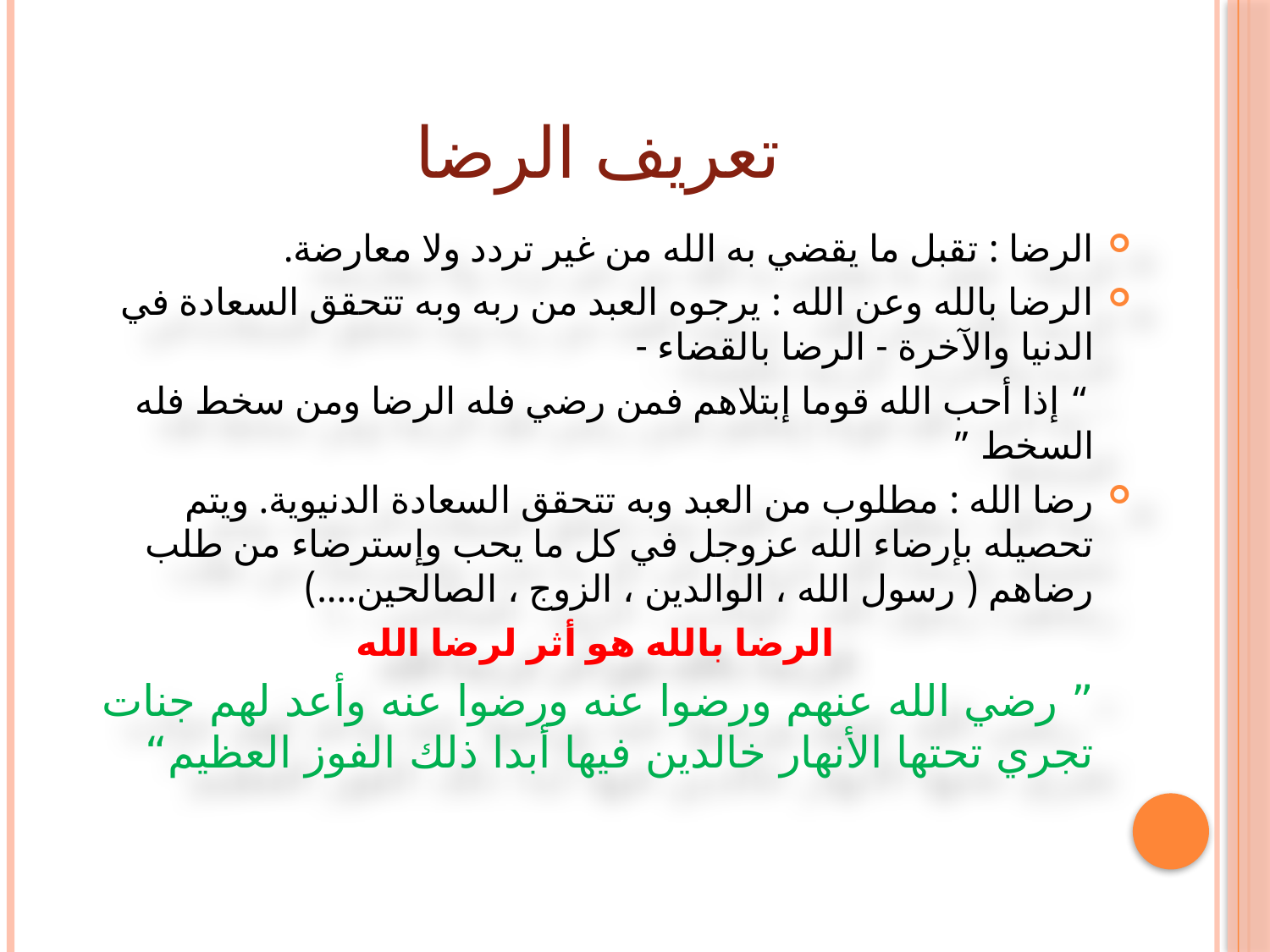

# تعريف الرضا
الرضا : تقبل ما يقضي به الله من غير تردد ولا معارضة.
الرضا بالله وعن الله : يرجوه العبد من ربه وبه تتحقق السعادة في الدنيا والآخرة - الرضا بالقضاء -
    “ إذا أحب الله قوما إبتلاهم فمن رضي فله الرضا ومن سخط فله السخط ”
رضا الله : مطلوب من العبد وبه تتحقق السعادة الدنيوية. ويتم تحصيله بإرضاء الله عزوجل في كل ما يحب وإسترضاء من طلب رضاهم ( رسول الله ، الوالدين ، الزوج ، الصالحين....)
   الرضا بالله هو أثر لرضا الله
   ” رضي الله عنهم ورضوا عنه ورضوا عنه وأعد لهم جنات تجري تحتها الأنهار خالدين فيها أبدا ذلك الفوز العظيم“